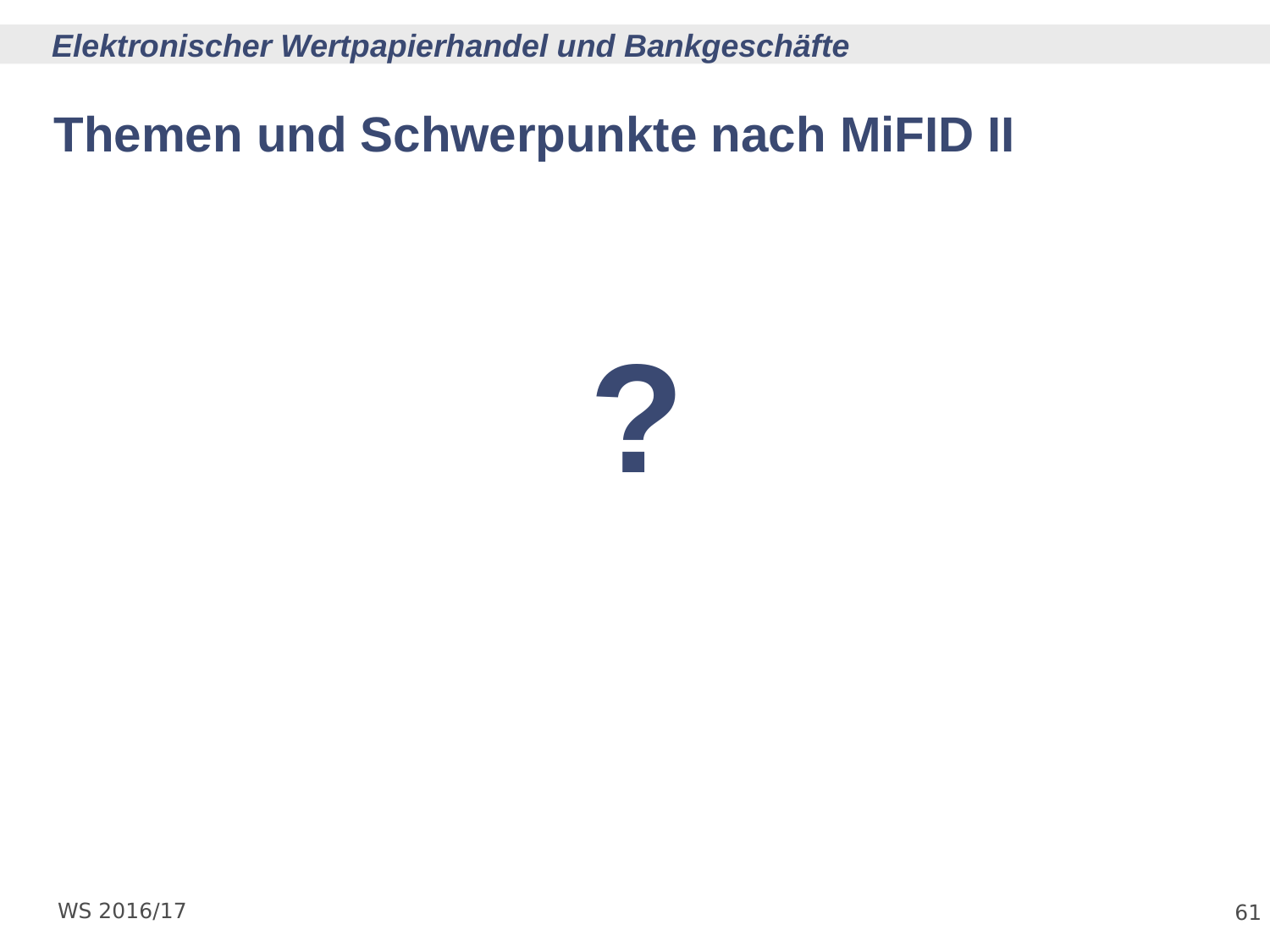

# Themen und Schwerpunkte nach MiFID II
?